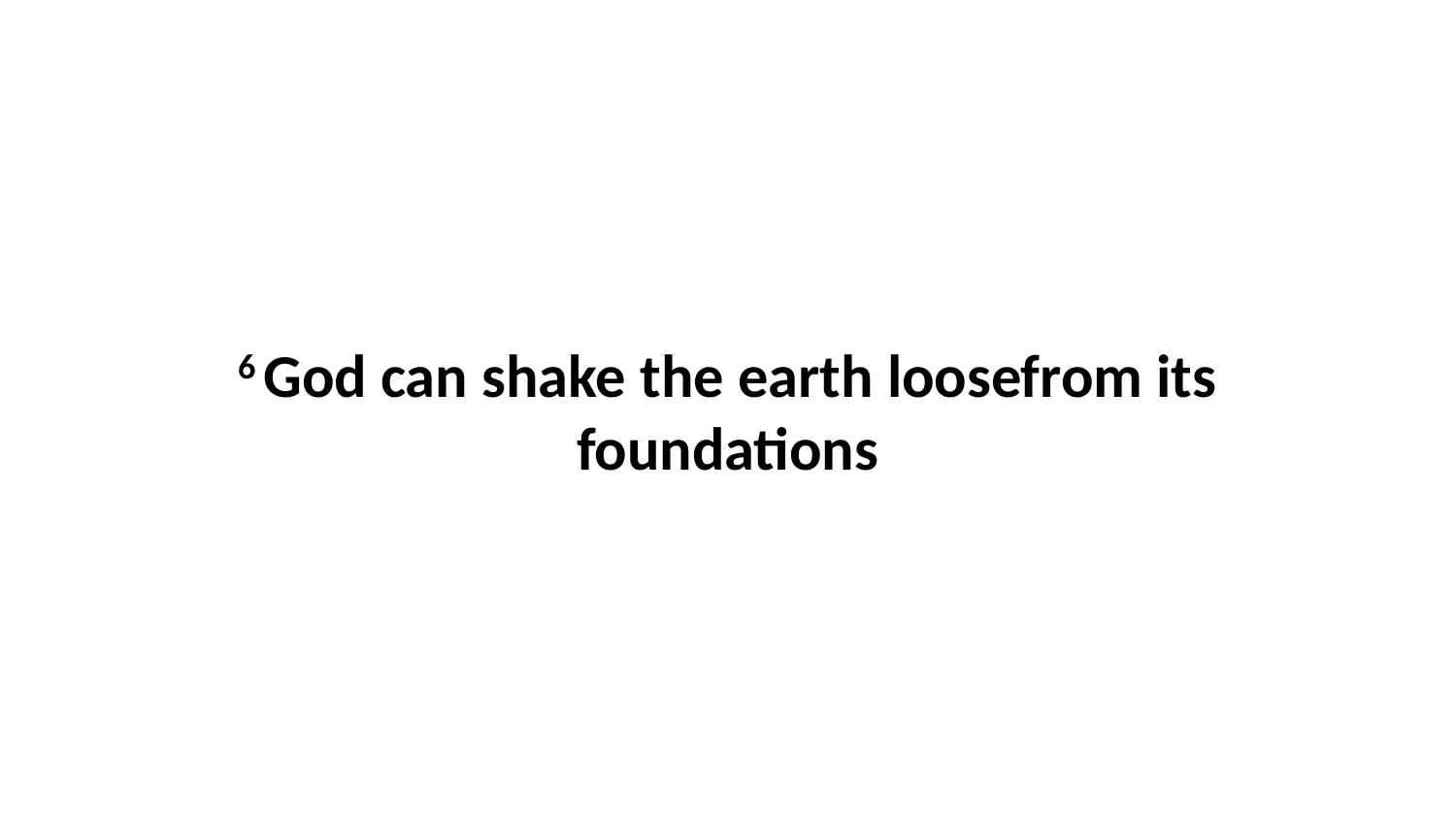

6 God can shake the earth loosefrom its foundations